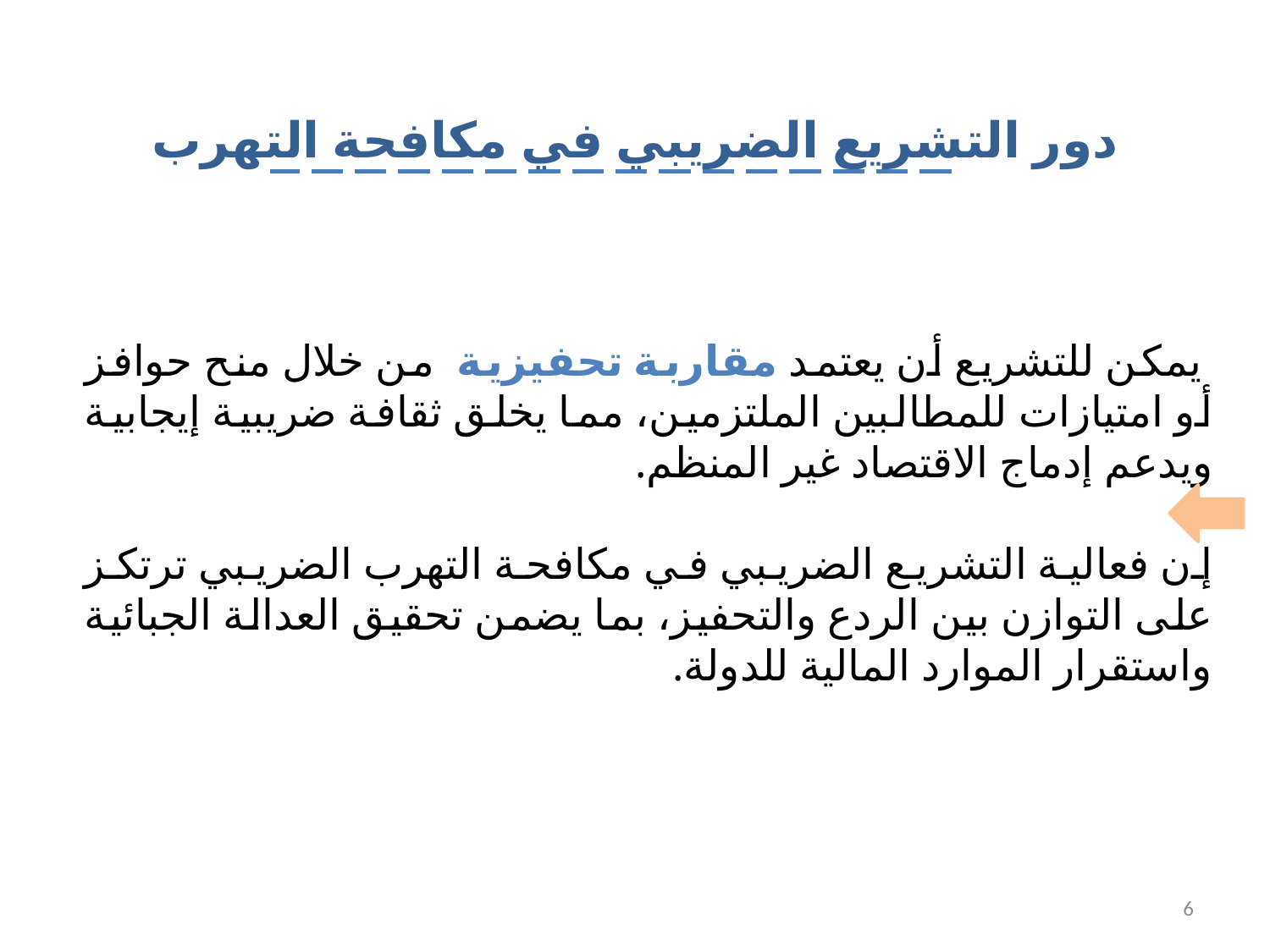

دور التشريع الضريبي في مكافحة التهرب
 يمكن للتشريع أن يعتمد مقاربة تحفيزية  من خلال منح حوافز أو امتيازات للمطالبين الملتزمين، مما يخلق ثقافة ضريبية إيجابية ويدعم إدماج الاقتصاد غير المنظم.

	إن فعالية التشريع الضريبي في مكافحة التهرب الضريبي ترتكز على التوازن بين الردع والتحفيز، بما يضمن تحقيق العدالة الجبائية واستقرار الموارد المالية للدولة.

6